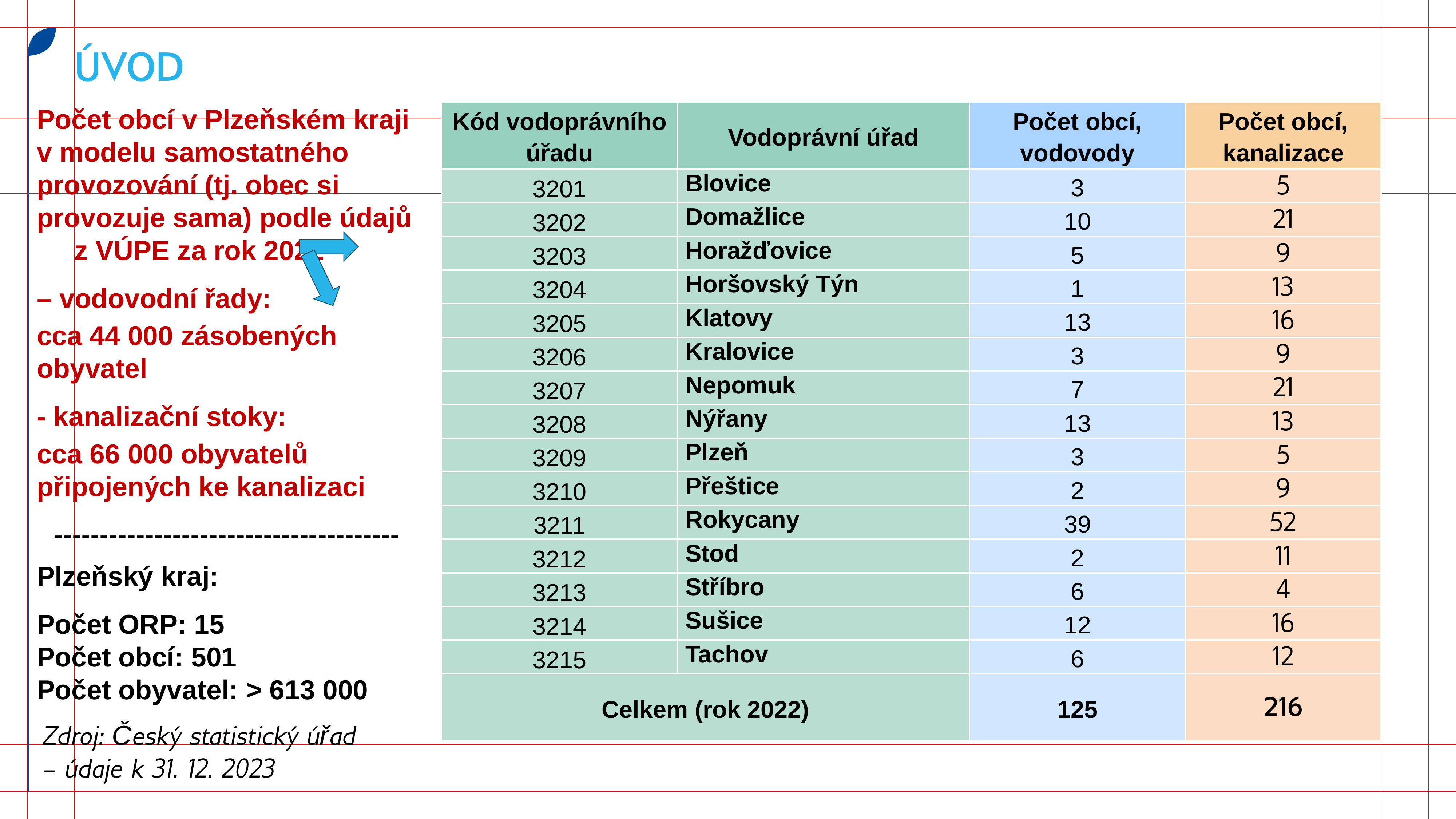

# Úvod
Počet obcí v Plzeňském kraji v modelu samostatného provozování (tj. obec si provozuje sama) podle údajů      z VÚPE za rok 2022
– vodovodní řady:
cca 44 000 zásobených obyvatel
- kanalizační stoky:
cca 66 000 obyvatelů připojených ke kanalizaci
--------------------------------------
Plzeňský kraj:
Počet ORP: 15                  Počet obcí: 501               Počet obyvatel: > 613 000

| Kód vodoprávního úřadu | Vodoprávní úřad | Počet obcí, vodovody | Počet obcí, kanalizace |
| --- | --- | --- | --- |
| 3201 | Blovice | 3 | 5 |
| 3202 | Domažlice | 10 | 21 |
| 3203 | Horažďovice | 5 | 9 |
| 3204 | Horšovský Týn | 1 | 13 |
| 3205 | Klatovy | 13 | 16 |
| 3206 | Kralovice | 3 | 9 |
| 3207 | Nepomuk | 7 | 21 |
| 3208 | Nýřany | 13 | 13 |
| 3209 | Plzeň | 3 | 5 |
| 3210 | Přeštice | 2 | 9 |
| 3211 | Rokycany | 39 | 52 |
| 3212 | Stod | 2 | 11 |
| 3213 | Stříbro | 6 | 4 |
| 3214 | Sušice | 12 | 16 |
| 3215 | Tachov | 6 | 12 |
| Celkem (rok 2022) |  | 125 | 216 |

Zdroj: Český statistický úřad
– údaje k 31. 12. 2023